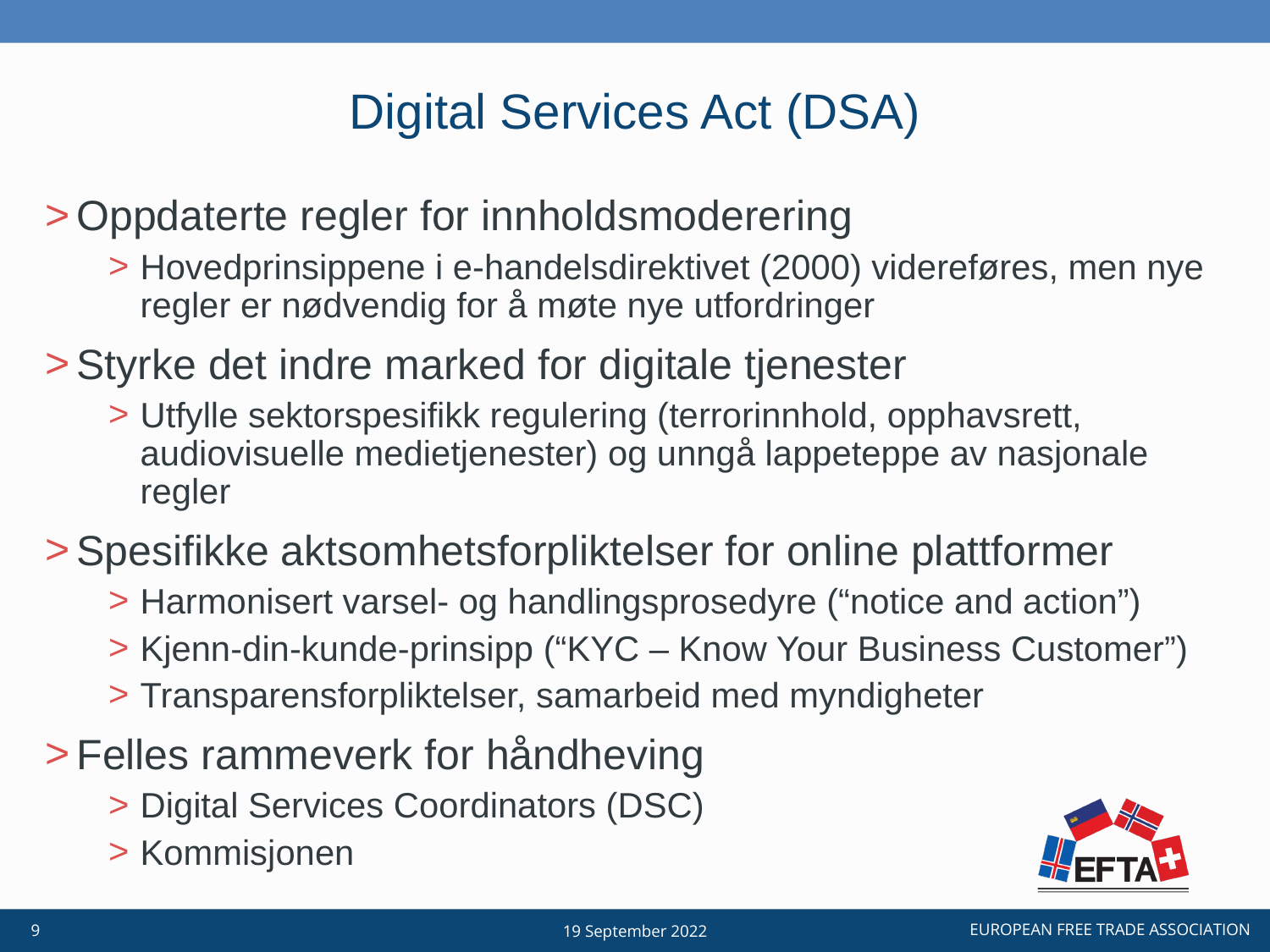

# Digital Services Act (DSA)
Oppdaterte regler for innholdsmoderering
Hovedprinsippene i e-handelsdirektivet (2000) videreføres, men nye regler er nødvendig for å møte nye utfordringer
Styrke det indre marked for digitale tjenester
Utfylle sektorspesifikk regulering (terrorinnhold, opphavsrett, audiovisuelle medietjenester) og unngå lappeteppe av nasjonale regler
Spesifikke aktsomhetsforpliktelser for online plattformer
Harmonisert varsel- og handlingsprosedyre (“notice and action”)
Kjenn-din-kunde-prinsipp (“KYC – Know Your Business Customer”)
Transparensforpliktelser, samarbeid med myndigheter
Felles rammeverk for håndheving
Digital Services Coordinators (DSC)
Kommisjonen
19 September 2022
9